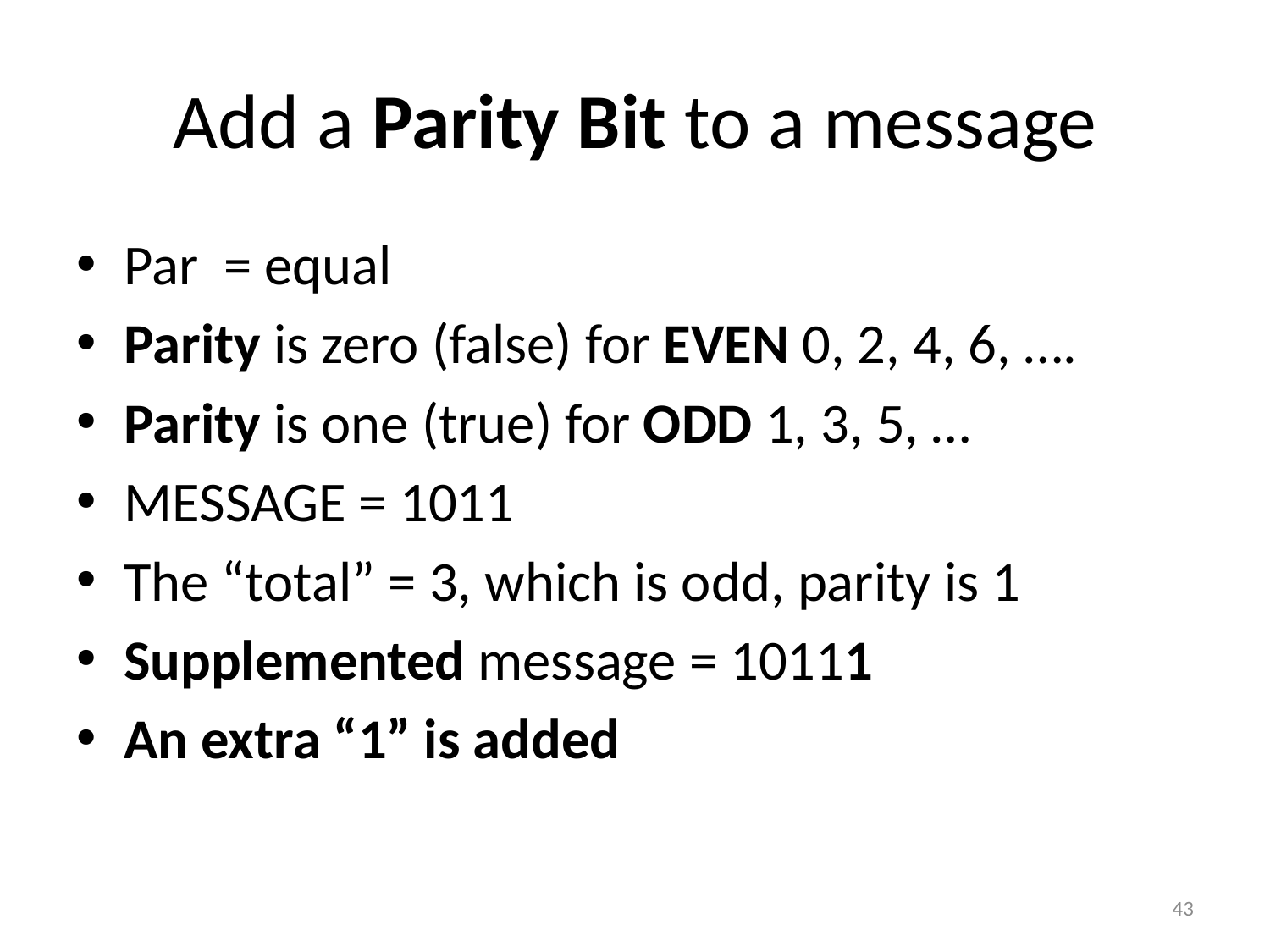

# Add a Parity Bit to a message
Par  = equal
Parity is zero (false) for EVEN 0, 2, 4, 6, ….
Parity is one (true) for ODD 1, 3, 5, …
MESSAGE = 1011
The “total” = 3, which is odd, parity is 1
Supplemented message = 10111
An extra “1” is added

43